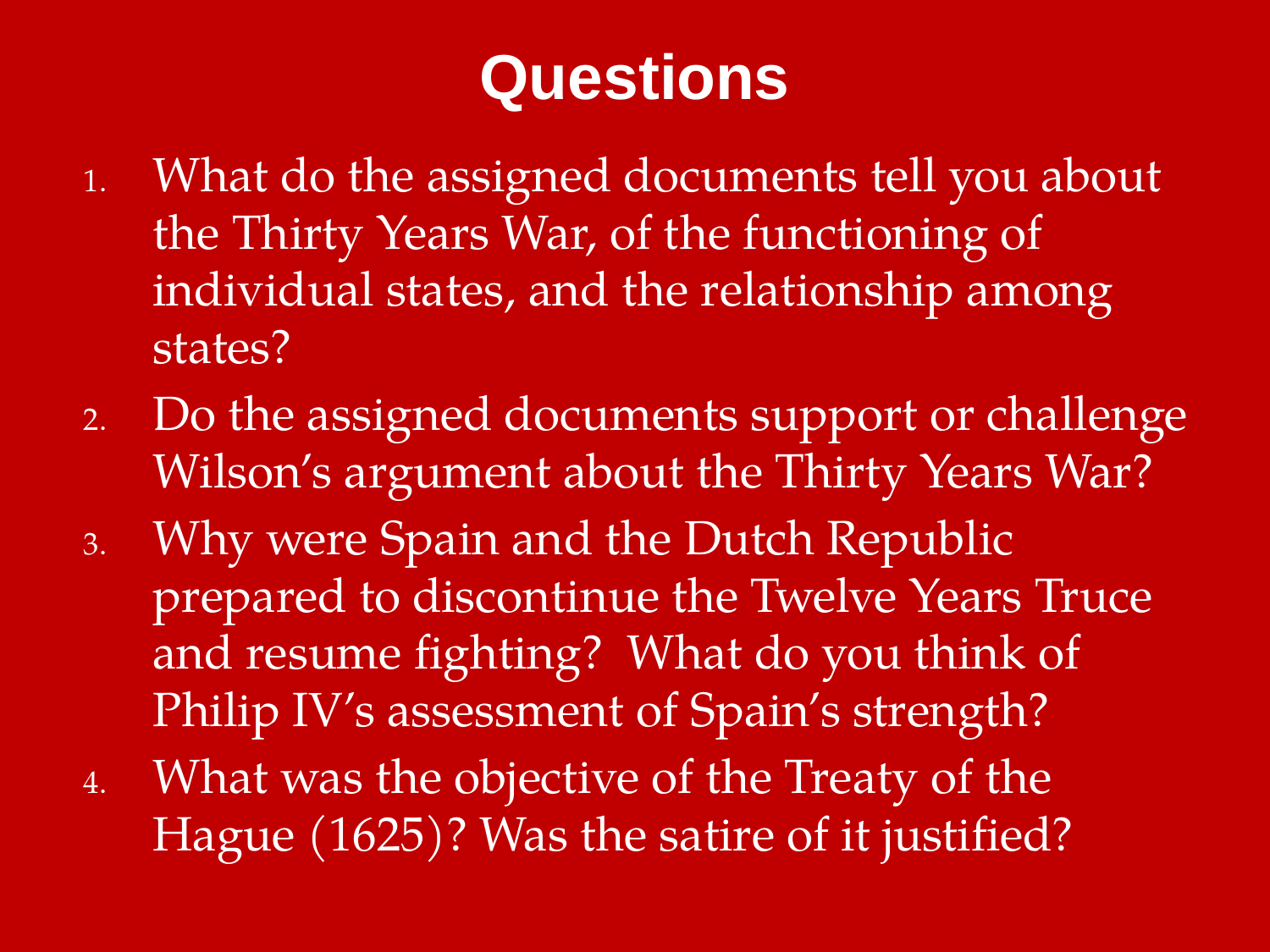

# Questions
What do the assigned documents tell you about the Thirty Years War, of the functioning of individual states, and the relationship among states?
Do the assigned documents support or challenge Wilson’s argument about the Thirty Years War?
Why were Spain and the Dutch Republic prepared to discontinue the Twelve Years Truce and resume fighting?  What do you think of Philip IV’s assessment of Spain’s strength?
What was the objective of the Treaty of the Hague (1625)? Was the satire of it justified?